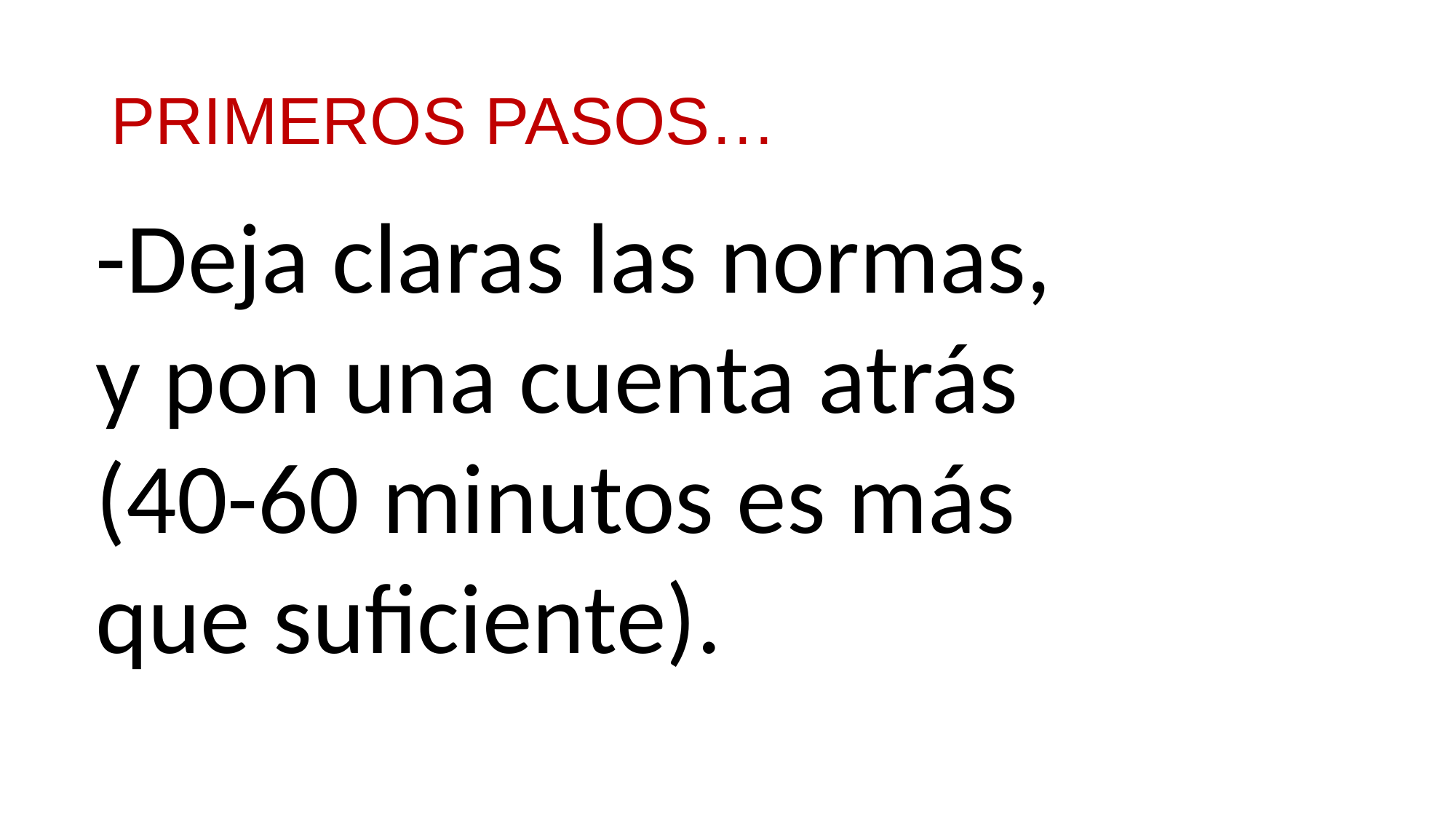

# PRIMEROS PASOS…
-Deja claras las normas, y pon una cuenta atrás (40-60 minutos es más que suficiente).